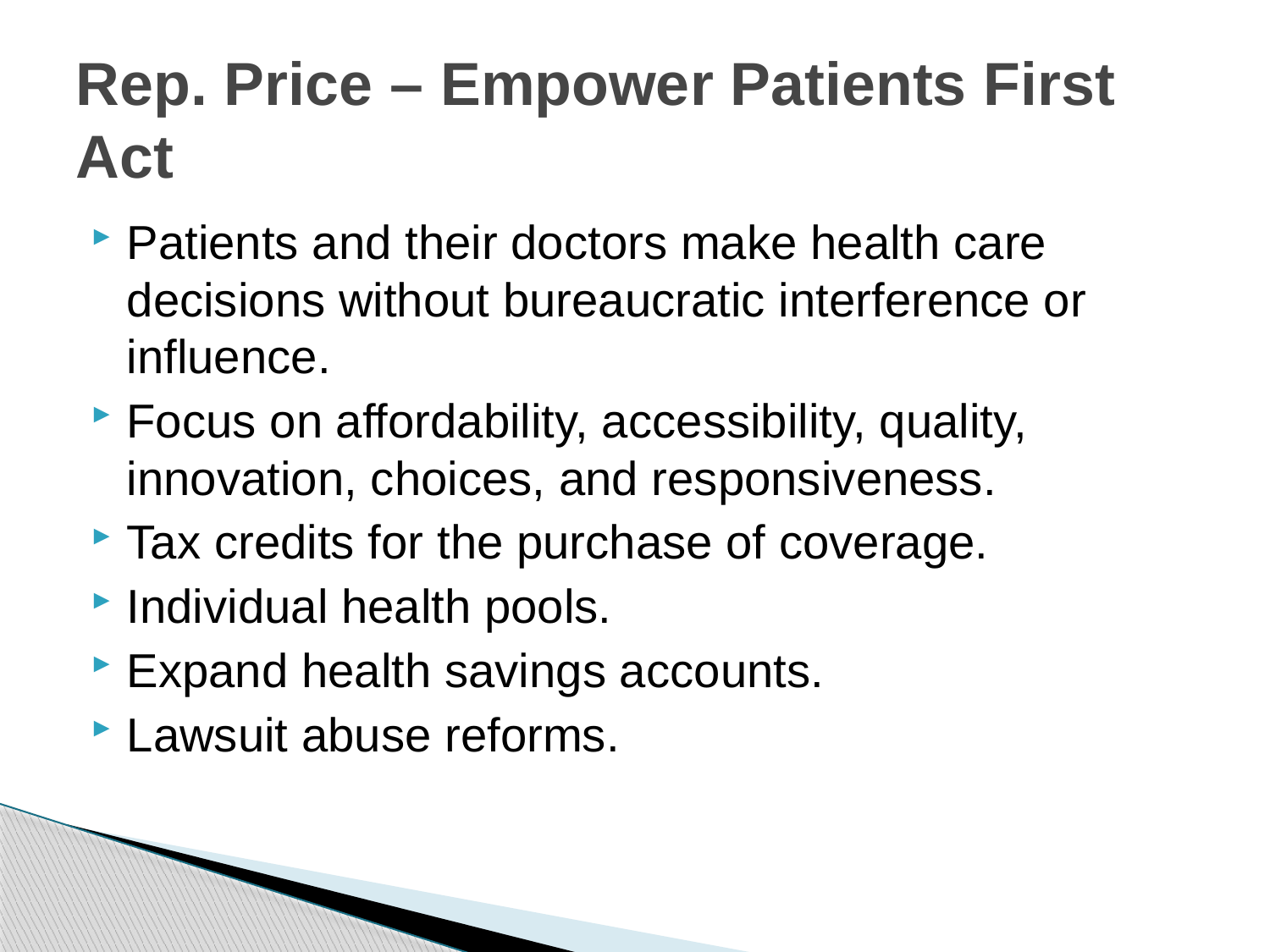

# Rep. Price – Empower Patients First Act
Patients and their doctors make health care decisions without bureaucratic interference or influence.
Focus on affordability, accessibility, quality, innovation, choices, and responsiveness.
Tax credits for the purchase of coverage.
Individual health pools.
Expand health savings accounts.
Lawsuit abuse reforms.